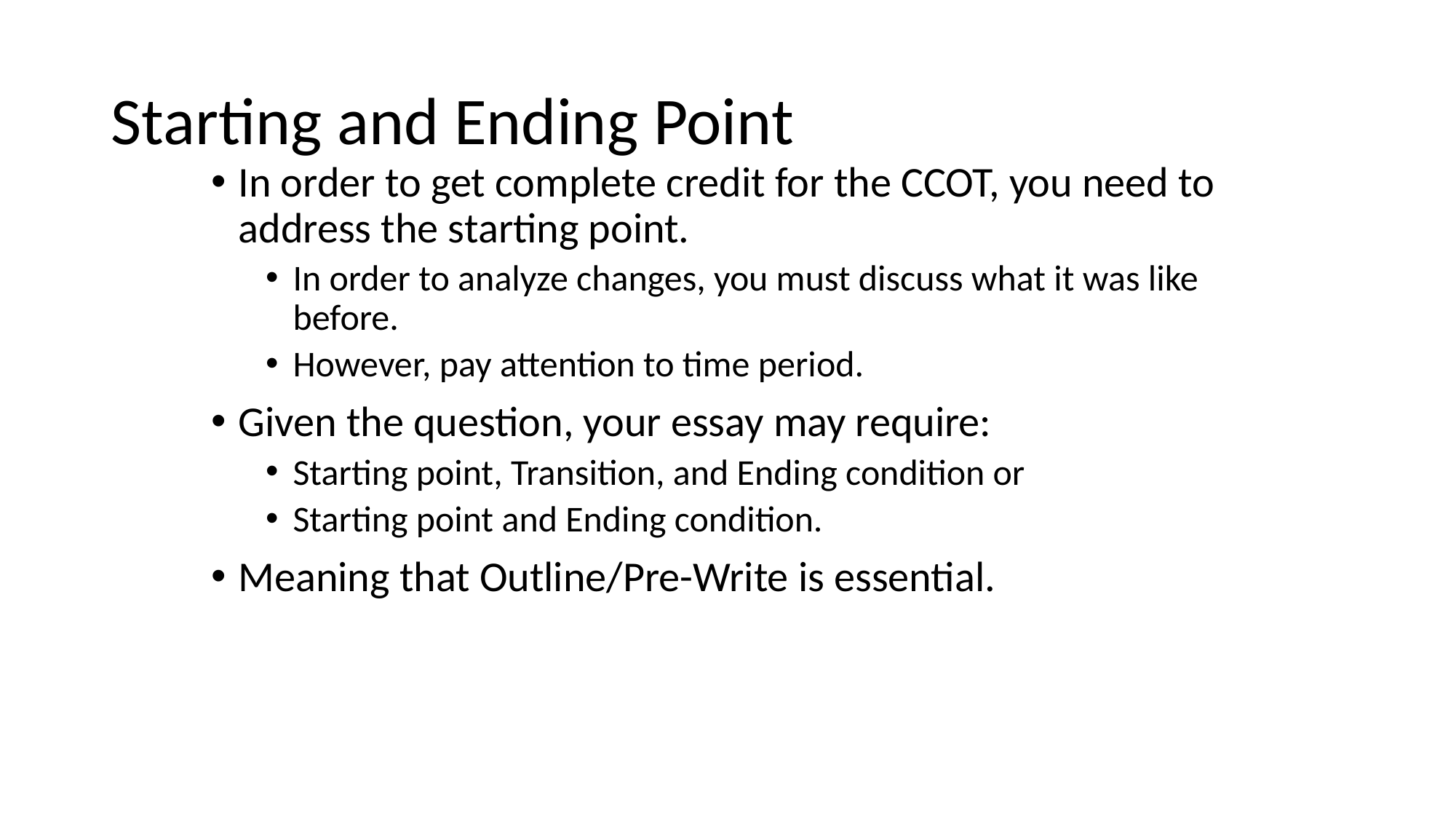

# Starting and Ending Point
In order to get complete credit for the CCOT, you need to address the starting point.
In order to analyze changes, you must discuss what it was like before.
However, pay attention to time period.
Given the question, your essay may require:
Starting point, Transition, and Ending condition or
Starting point and Ending condition.
Meaning that Outline/Pre-Write is essential.